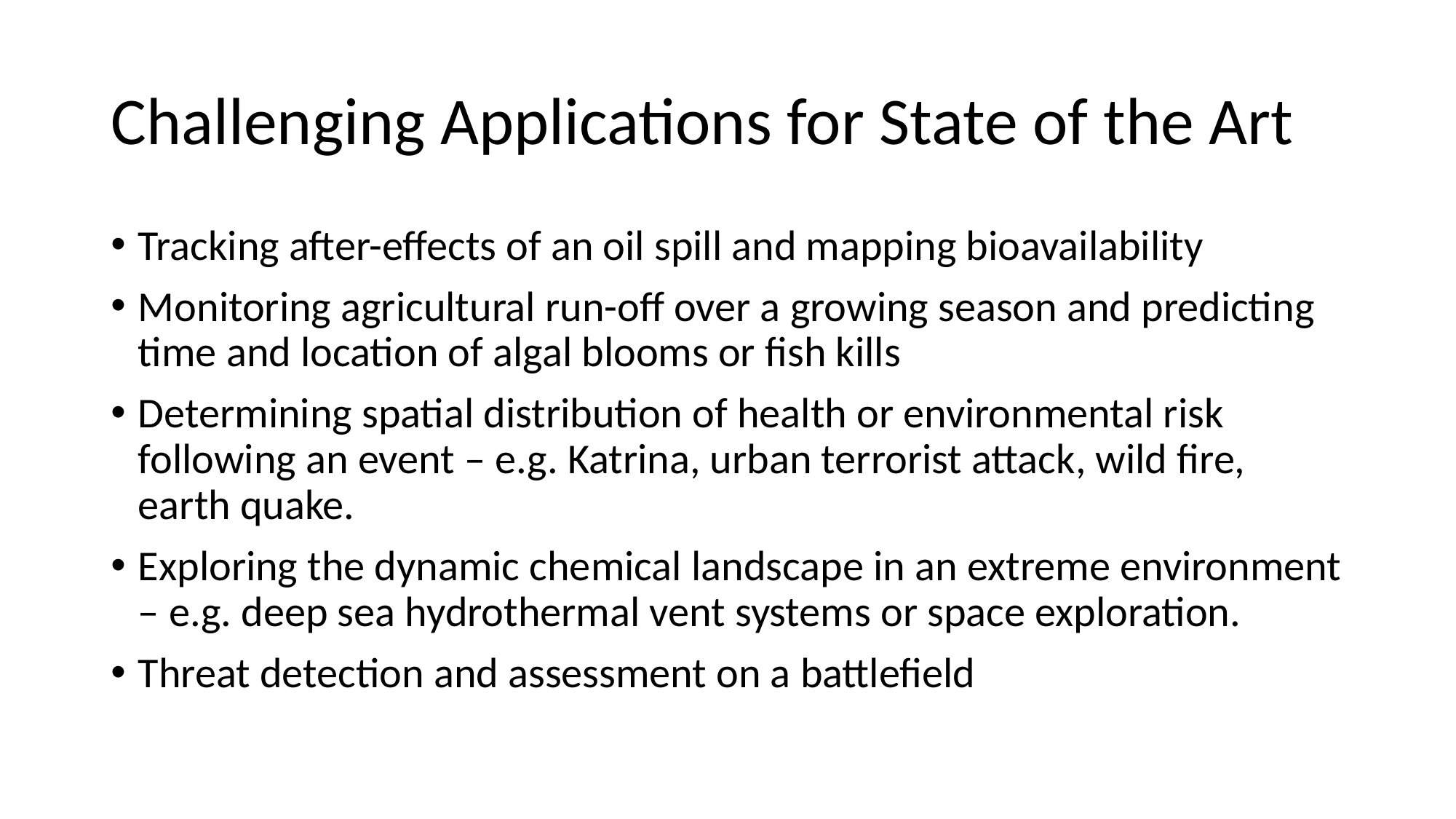

# Challenging Applications for State of the Art
Tracking after-effects of an oil spill and mapping bioavailability
Monitoring agricultural run-off over a growing season and predicting time and location of algal blooms or fish kills
Determining spatial distribution of health or environmental risk following an event – e.g. Katrina, urban terrorist attack, wild fire, earth quake.
Exploring the dynamic chemical landscape in an extreme environment – e.g. deep sea hydrothermal vent systems or space exploration.
Threat detection and assessment on a battlefield